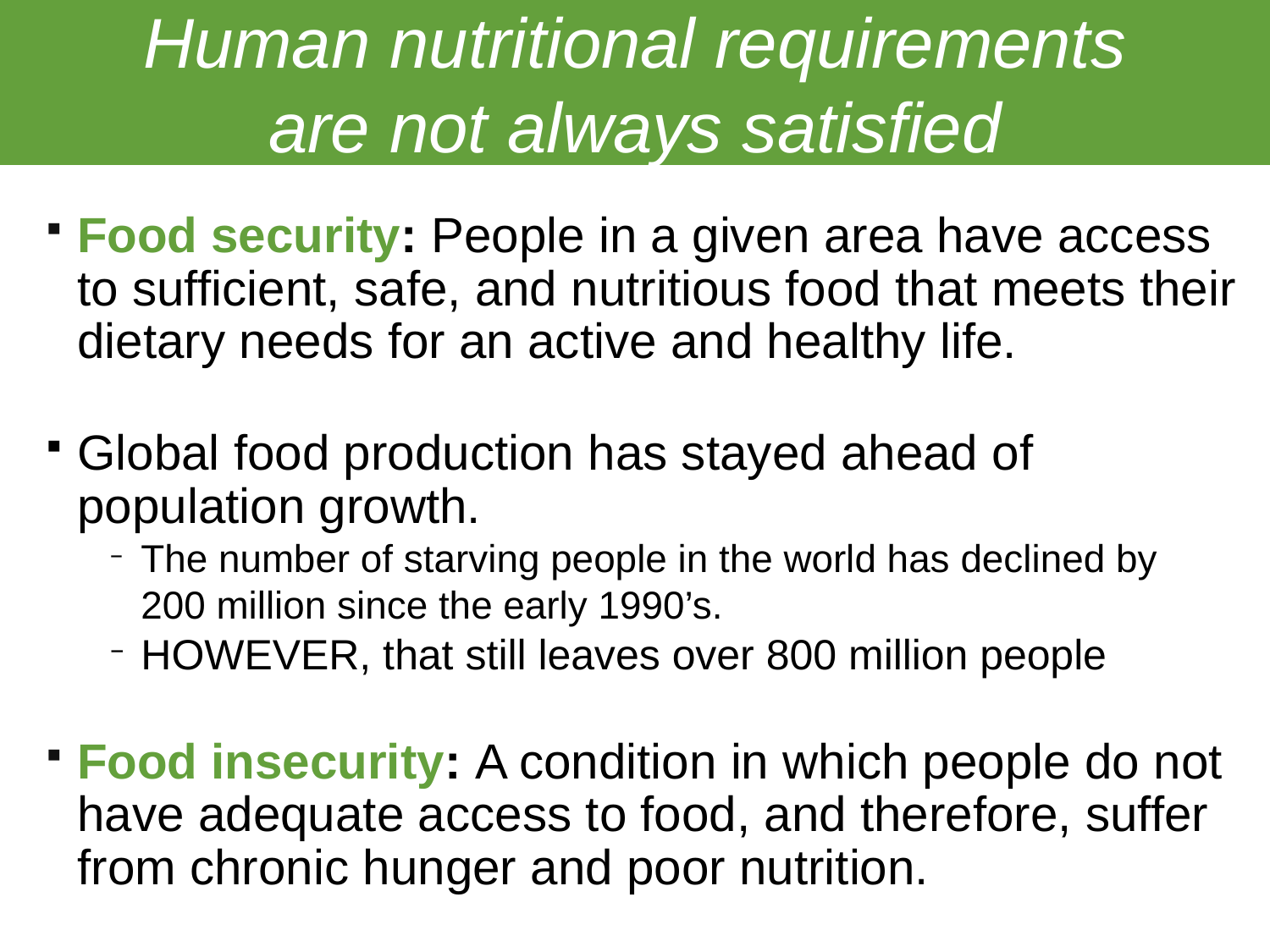

# Human nutritional requirements are not always satisfied
Food security: People in a given area have access to sufficient, safe, and nutritious food that meets their dietary needs for an active and healthy life.

Global food production has stayed ahead of population growth.
The number of starving people in the world has declined by  200 million since the early 1990’s.
HOWEVER, that still leaves over 800 million people

Food insecurity: A condition in which people do not have adequate access to food, and therefore, suffer from chronic hunger and poor nutrition.